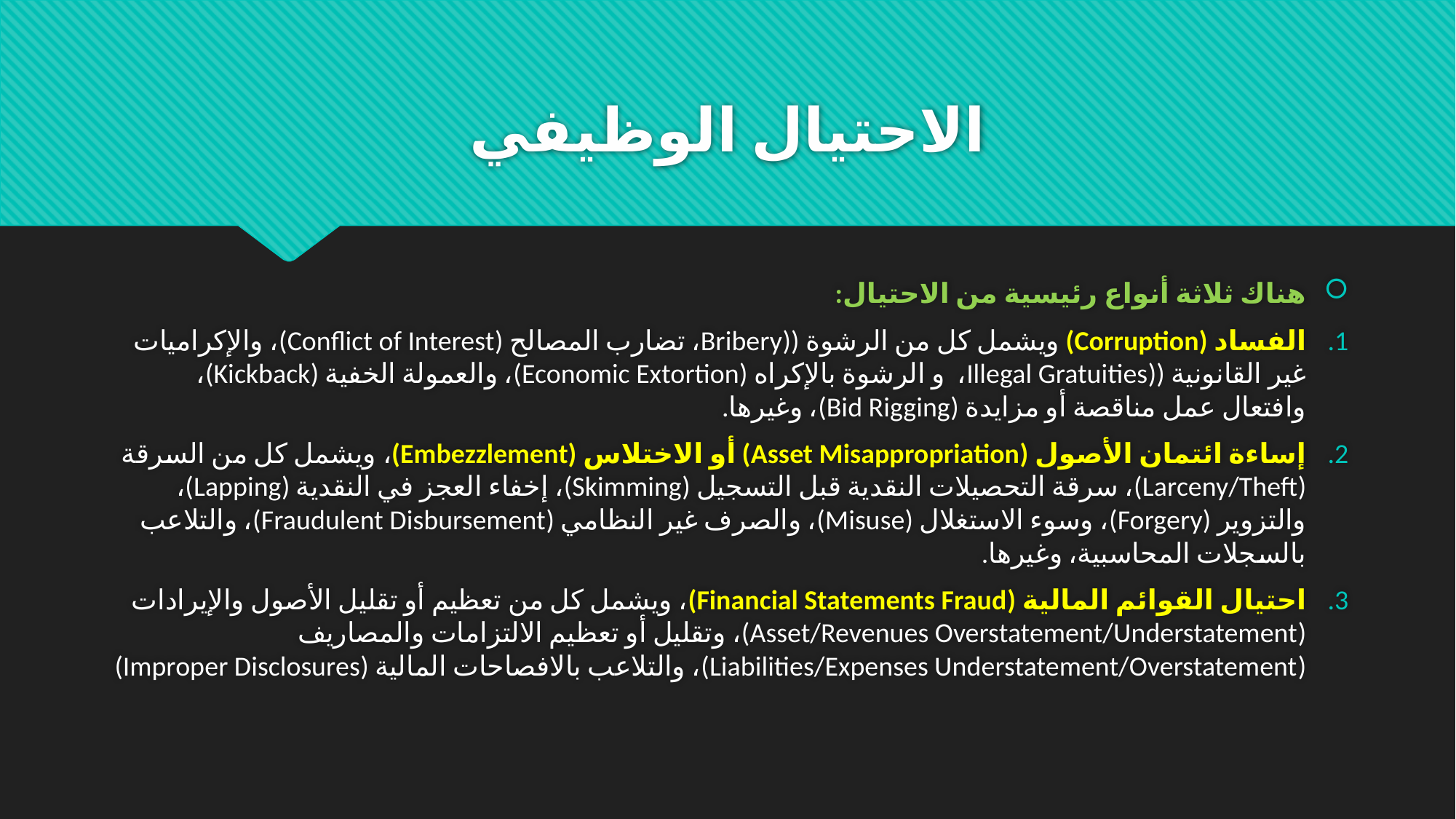

# الاحتيال الوظيفي
هناك ثلاثة أنواع رئيسية من الاحتيال:
‏الفساد‏ (Corruption) ويشمل كل من الرشوة (‏(Bribery‏، تضارب المصالح (‏Conflict of Interest‏)، ‏والإكراميات غير القانونية (‏(Illegal Gratuities‏،  و الرشوة بالإكراه (‏Economic Extortion‏)، ‏والعمولة الخفية (‏Kickback‏)، وافتعال عمل مناقصة أو مزايدة (‏Bid Rigging‏)، وغيرها. ‏ ‏
‏إساءة ائتمان الأصول (‏Asset Misappropriation‏) أو الاختلاس (Embezzlement)، ويشمل كل من السرقة (‏Larceny/Theft‏)، سرقة التحصيلات ‏النقدية قبل التسجيل (‏Skimming‏)، إخفاء العجز في النقدية (‏Lapping‏)، والتزوير (‏Forgery‏)، وسوء ‏الاستغلال (‏Misuse‏)، والصرف غير النظامي (‏Fraudulent Disbursement‏)، والتلاعب ‏بالسجلات المحاسبية، وغيرها. ‏
‏احتيال القوائم المالية (‏Financial Statements Fraud)‏، ويشمل كل من تعظيم أو تقليل الأصول والإيرادات ‏‏(‏Asset/Revenues Overstatement/Understatement‎‏)، وتقليل أو تعظيم الالتزامات ‏والمصاريف (‏Liabilities/Expenses Understatement/Overstatement‎‏)، والتلاعب ‏بالافصاحات المالية (‏Improper Disclosures)